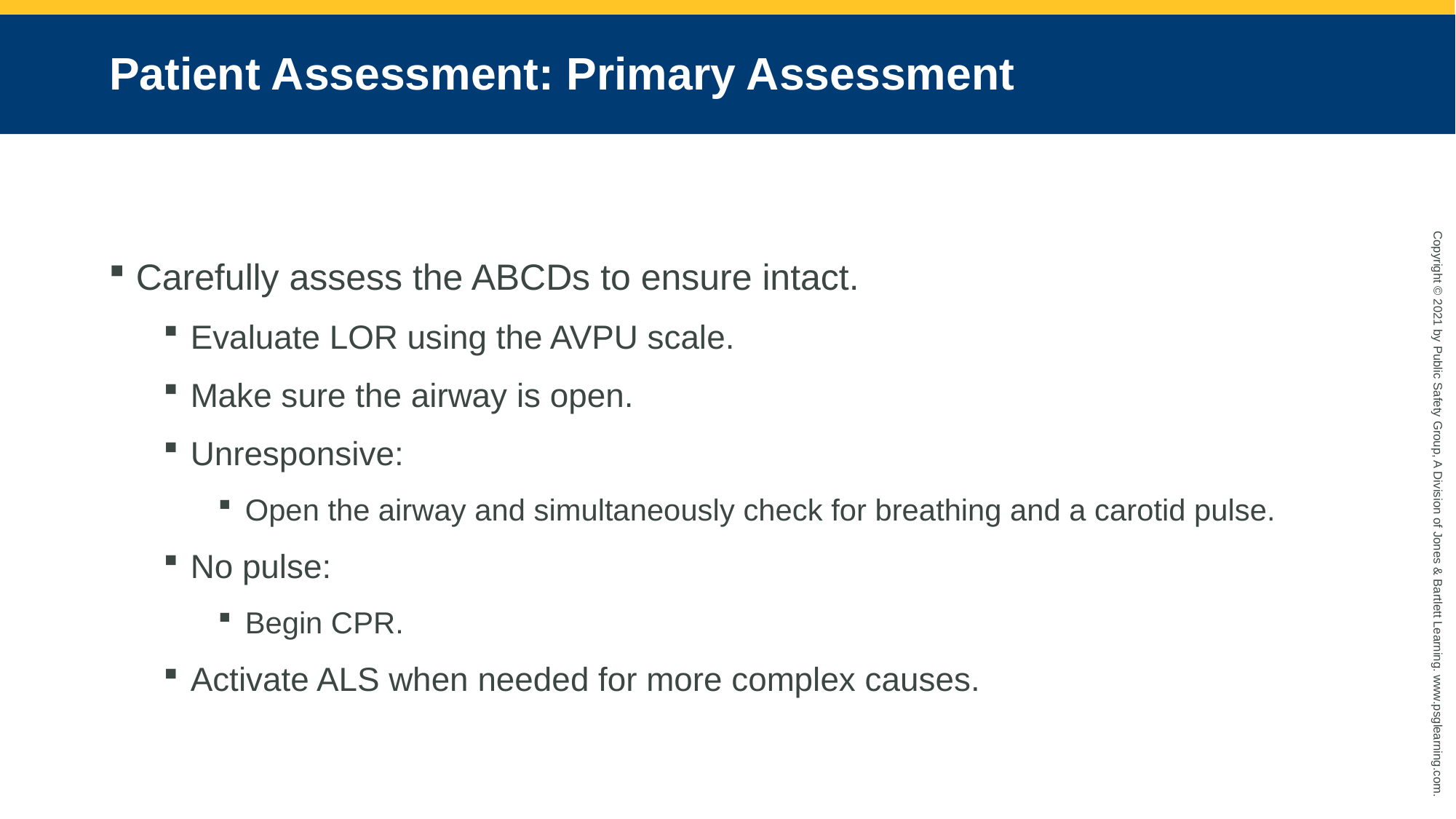

# Patient Assessment: Primary Assessment
Carefully assess the ABCDs to ensure intact.
Evaluate LOR using the AVPU scale.
Make sure the airway is open.
Unresponsive:
Open the airway and simultaneously check for breathing and a carotid pulse.
No pulse:
Begin CPR.
Activate ALS when needed for more complex causes.